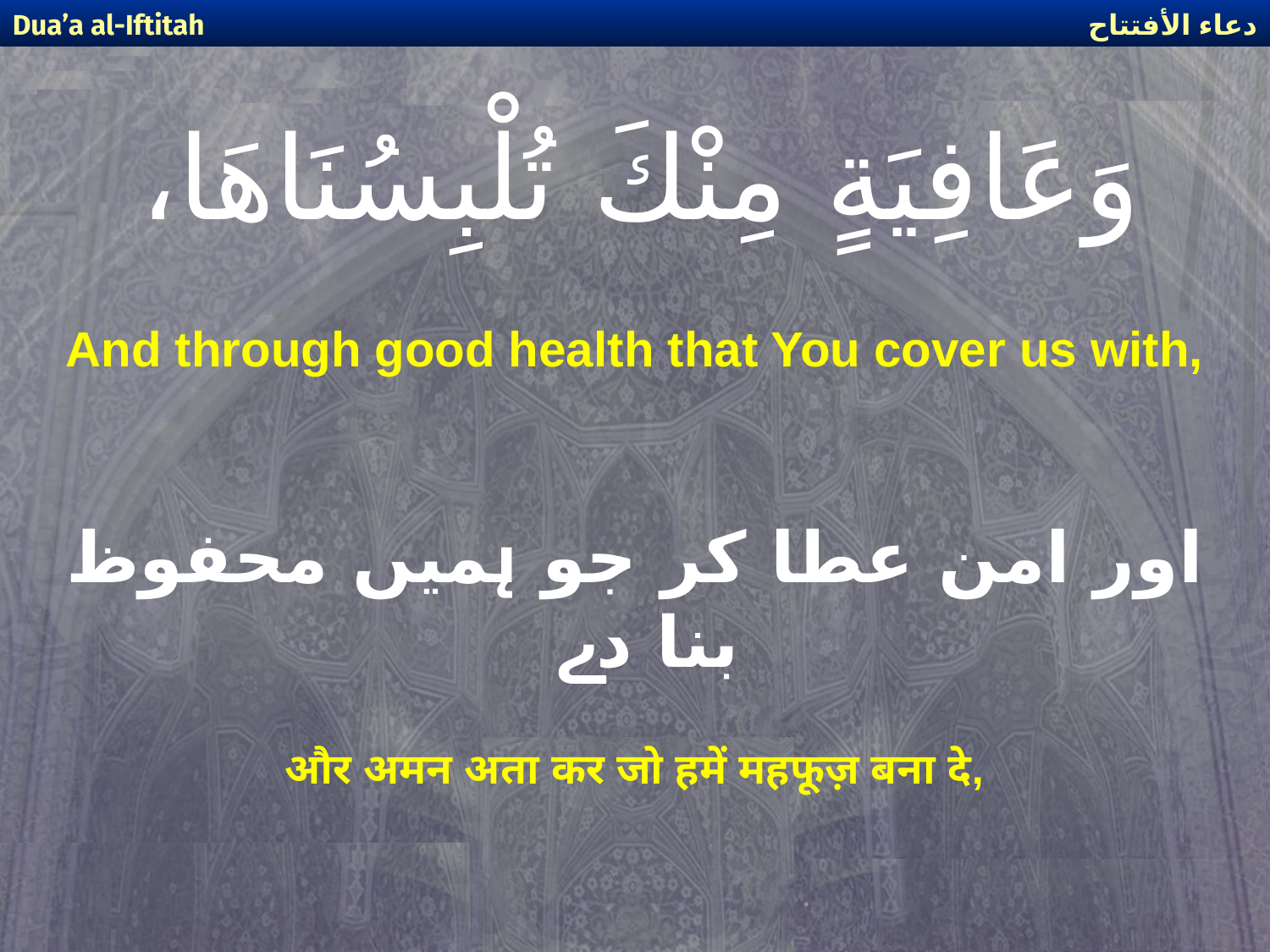

دعاء الأفتتاح
Dua’a al-Iftitah
# وَعَافِيَةٍ مِنْكَ تُلْبِسُنَاهَا،
And through good health that You cover us with,
اور امن عطا کر جو ہمیں محفوظ بنا دے
और अमन अता कर जो हमें महफूज़ बना दे,